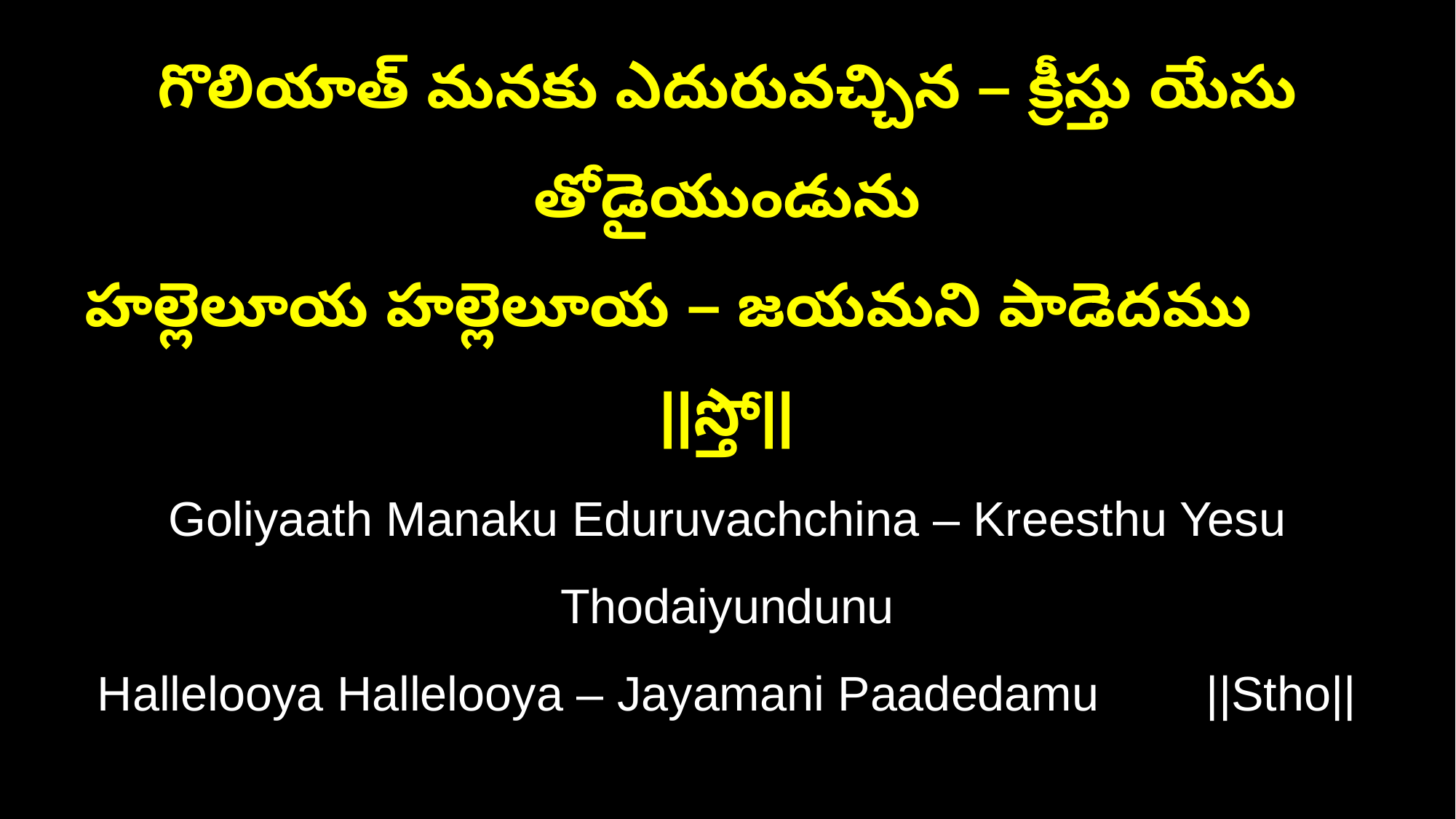

గొలియాత్ మనకు ఎదురువచ్చిన – క్రీస్తు యేసు తోడైయుండును
హల్లెలూయ హల్లెలూయ – జయమని పాడెదము        ||స్తో||
Goliyaath Manaku Eduruvachchina – Kreesthu Yesu Thodaiyundunu
Hallelooya Hallelooya – Jayamani Paadedamu        ||Stho||